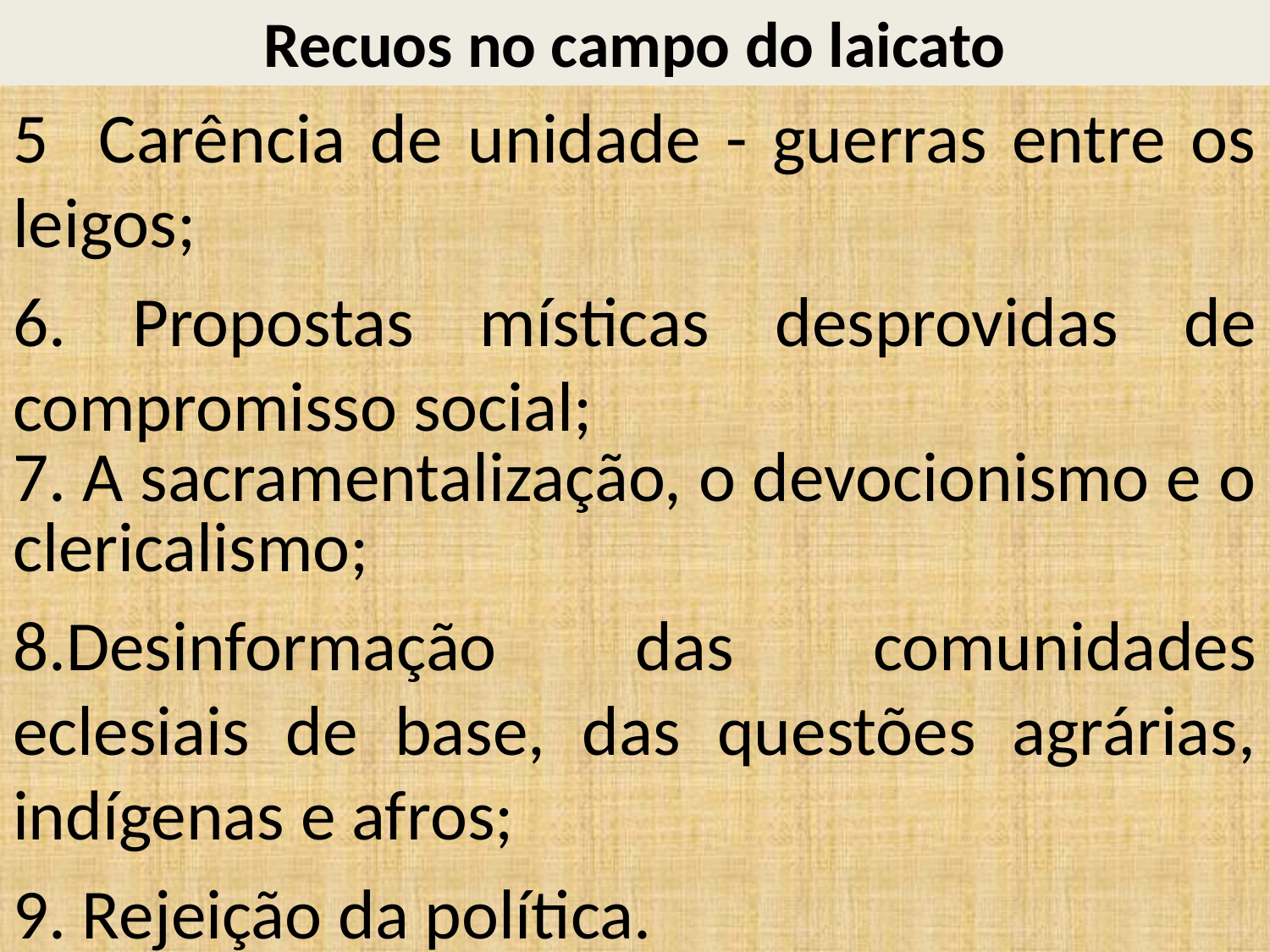

# Recuos no campo do laicato
5  Carência de unidade - guerras entre os leigos;
6. Propostas místicas desprovidas de compromisso social;
7. A sacramentalização, o devocionismo e o clericalismo;
8.Desinformação das comunidades eclesiais de base, das questões agrárias, indígenas e afros;
9. Rejeição da política.